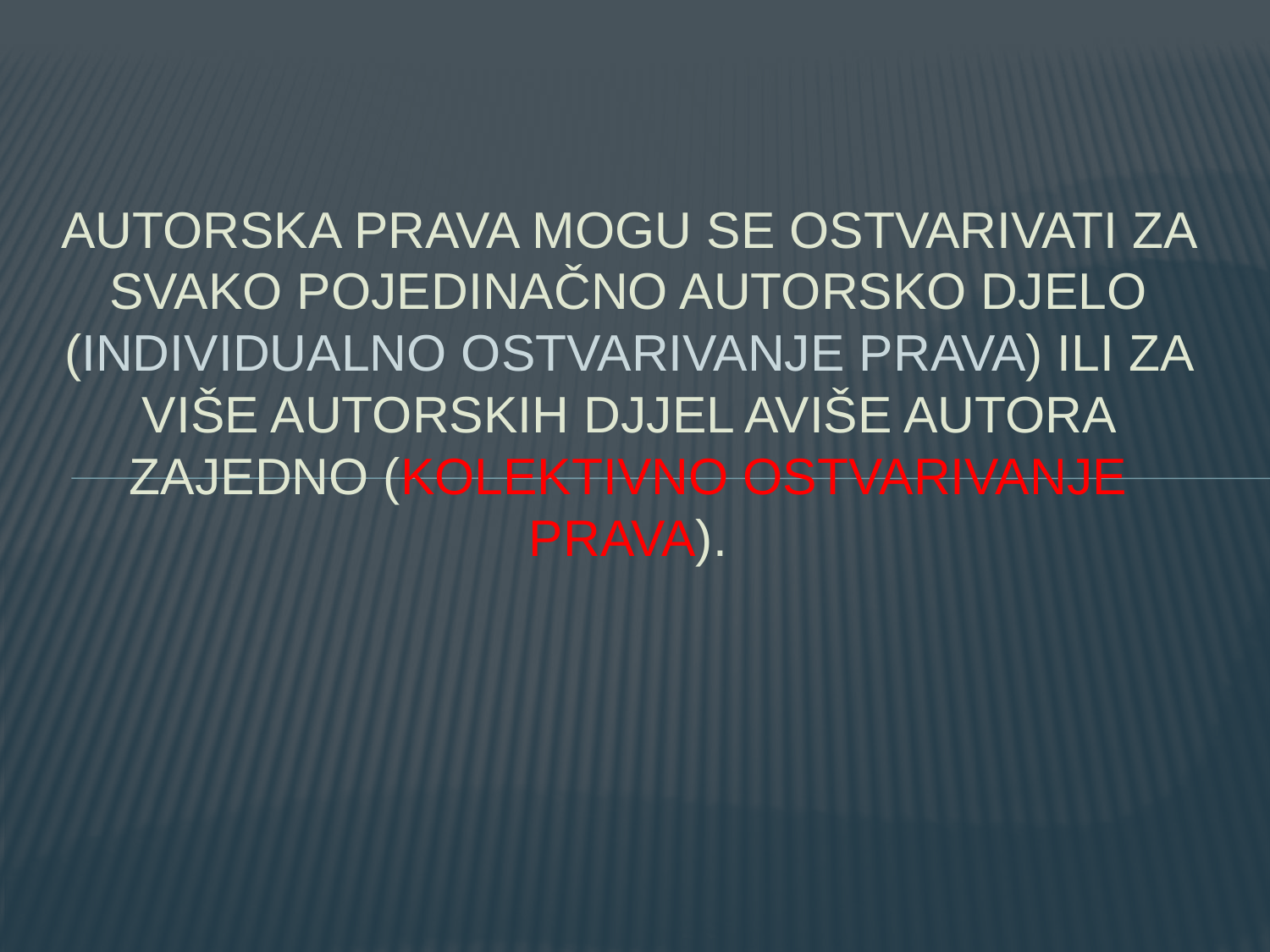

# Autorska prava mogu se ostvarivati za svako pojedinačno autorsko djelo (individualno ostvarivanje prava) ili za više autorskih djjel aviše autora zajedno (kolektivno ostvarivanje prava).